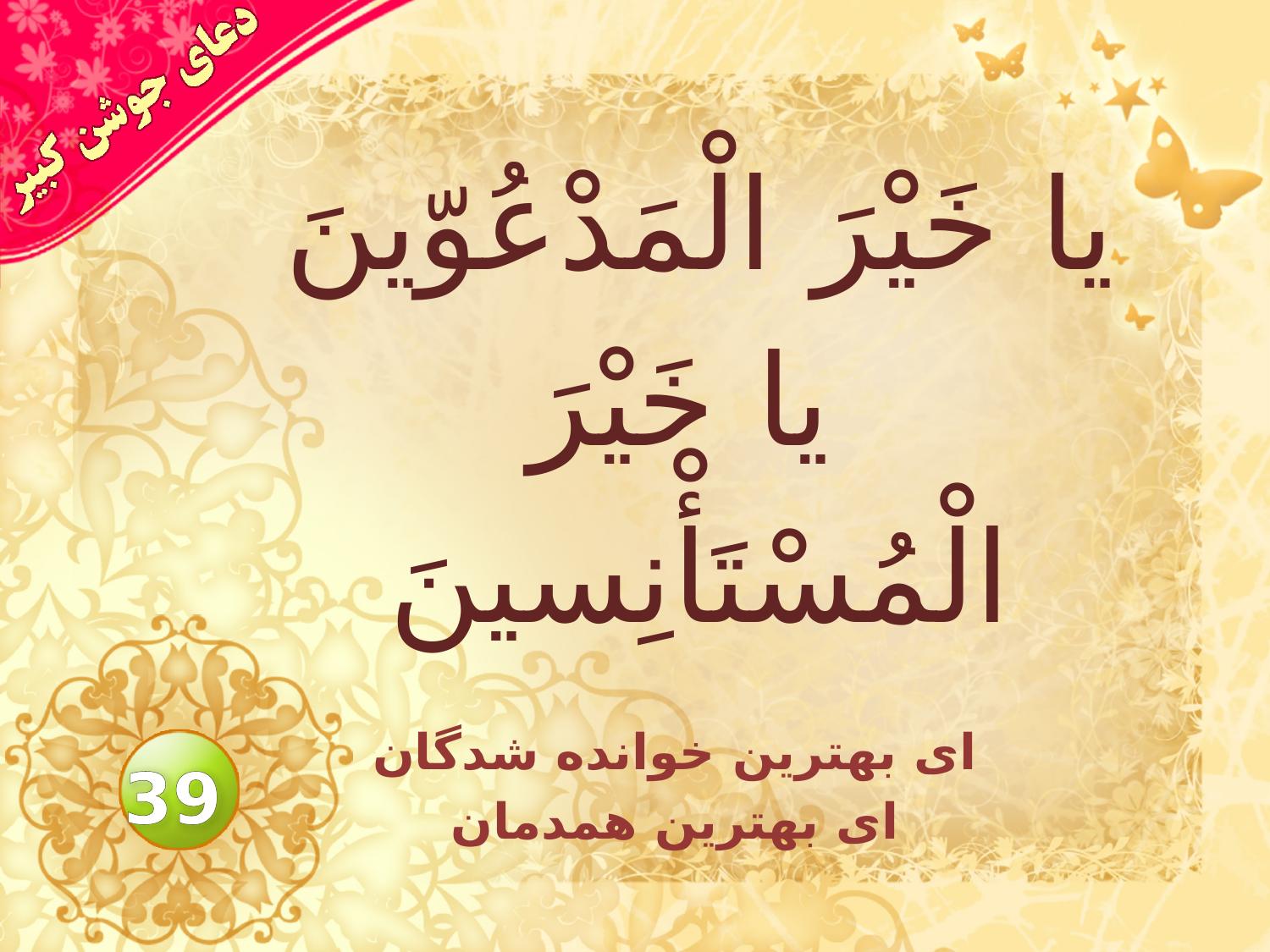

# يا خَيْرَ الْمَدْعُوّينَ يا خَيْرَ الْمُسْتَأْنِسينَ
اى بهترين خوانده شدگان
 اى بهترين همدمان

39